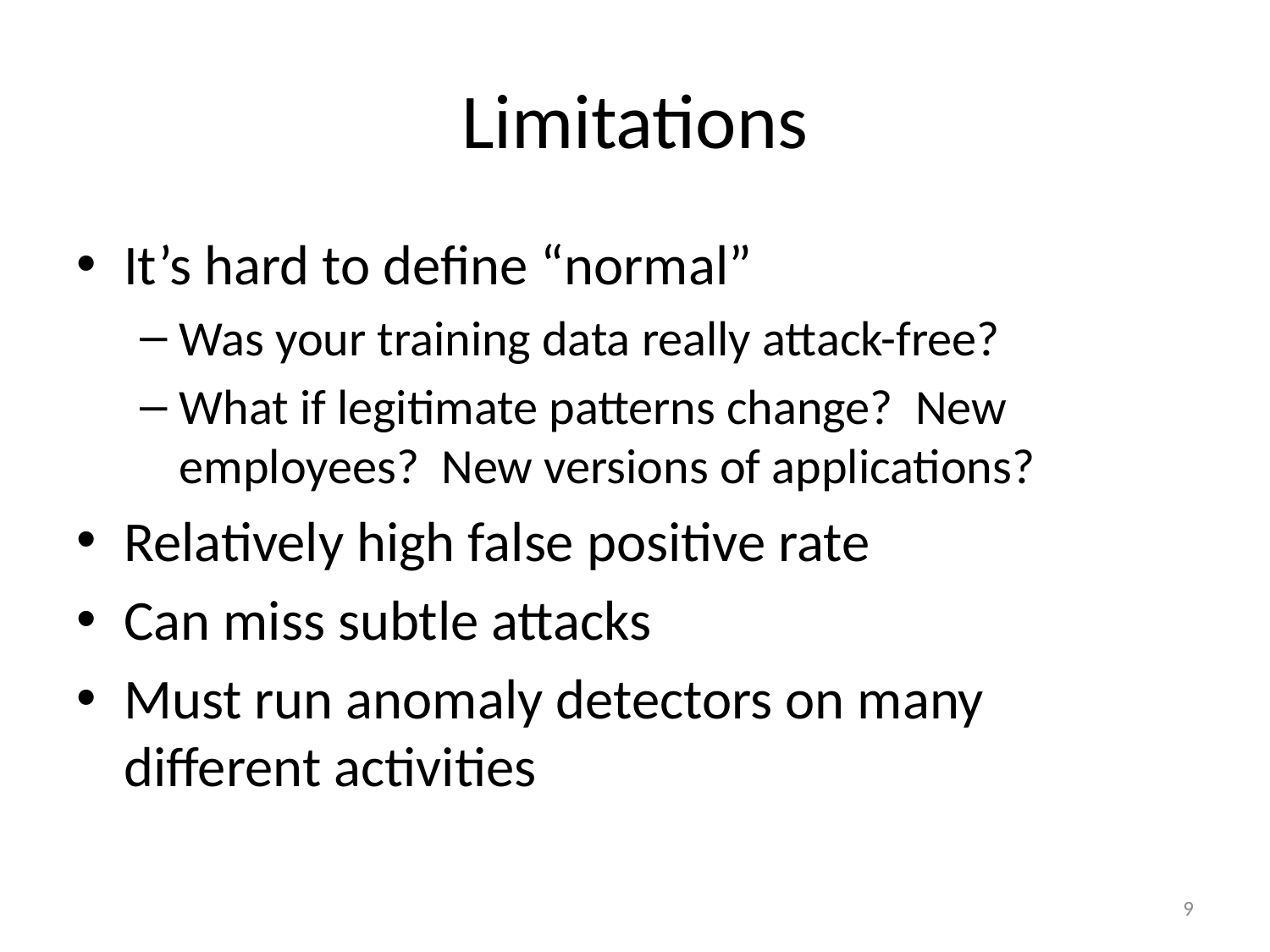

# Limitations
It’s hard to define “normal”
Was your training data really attack-free?
What if legitimate patterns change?  New employees?  New versions of applications?
Relatively high false positive rate
Can miss subtle attacks
Must run anomaly detectors on many different activities
9